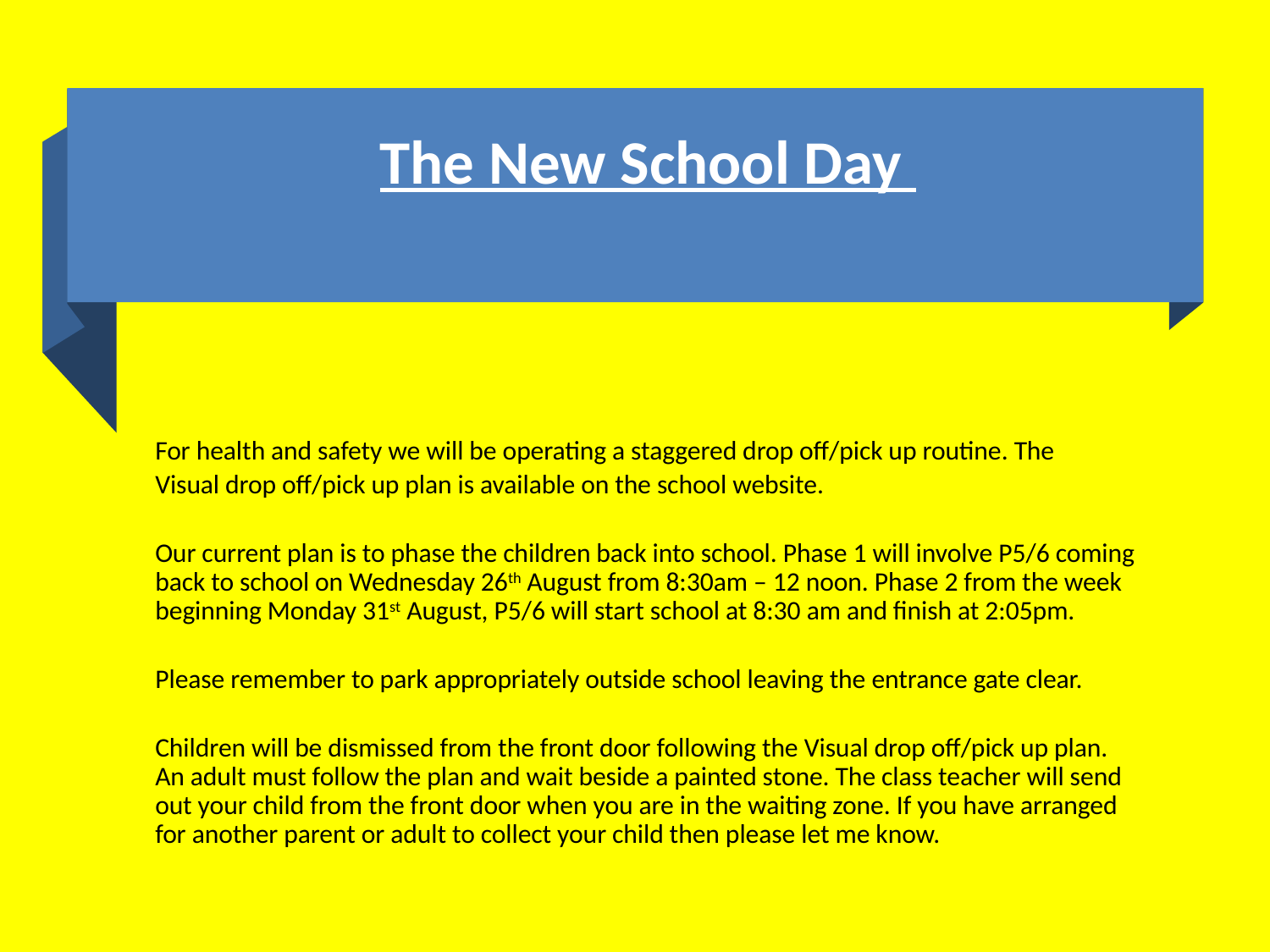

# The New School Day

For health and safety we will be operating a staggered drop off/pick up routine. The
Visual drop off/pick up plan is available on the school website.

Our current plan is to phase the children back into school. Phase 1 will involve P5/6 coming back to school on Wednesday 26th August from 8:30am – 12 noon. Phase 2 from the week beginning Monday 31st August, P5/6 will start school at 8:30 am and finish at 2:05pm.

Please remember to park appropriately outside school leaving the entrance gate clear.

Children will be dismissed from the front door following the Visual drop off/pick up plan.  An adult must follow the plan and wait beside a painted stone. The class teacher will send out your child from the front door when you are in the waiting zone. If you have arranged for another parent or adult to collect your child then please let me know.